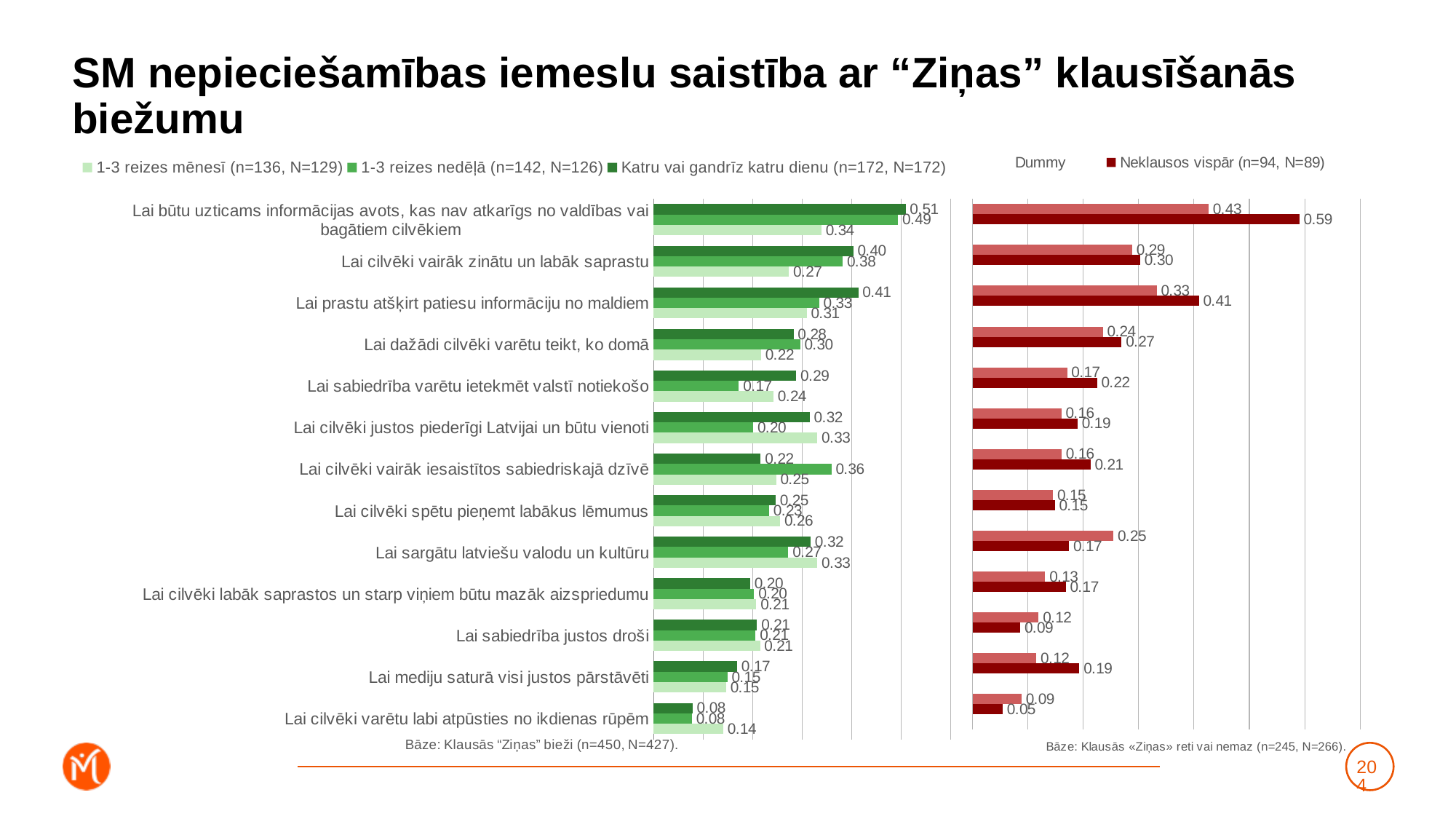

# SM nepieciešamības iemeslu saistība ar “Ziņas” klausīšanās biežumu

### Chart

| Category | Katru vai gandrīz katru dienu (n=172, N=172) | 1-3 reizes nedēļā (n=142, N=126) | 1-3 reizes mēnesī (n=136, N=129) |
|---|---|---|---|
| Lai būtu uzticams informācijas avots, kas nav atkarīgs no valdības vai bagātiem cilvēkiem | 0.508901698992204 | 0.49381194557077757 | 0.33880418080265323 |
| Lai cilvēki vairāk zinātu un labāk saprastu | 0.40300702110009196 | 0.38198518539935344 | 0.2733039974323055 |
| Lai prastu atšķirt patiesu informāciju no maldiem | 0.4133862508067114 | 0.3343388552690649 | 0.30910730642310635 |
| Lai dažādi cilvēki varētu teikt, ko domā | 0.2823903488426624 | 0.2960686512407607 | 0.2170951097789185 |
| Lai sabiedrība varētu ietekmēt valstī notiekošo | 0.2879592044546037 | 0.17217339398065856 | 0.24221950203627898 |
| Lai cilvēki justos piederīgi Latvijai un būtu vienoti | 0.3153443529748225 | 0.20108277962893545 | 0.3305897452350937 |
| Lai cilvēki vairāk iesaistītos sabiedriskajā dzīvē | 0.21624967631222278 | 0.3589288435590565 | 0.2472568654405887 |
| Lai cilvēki spētu pieņemt labākus lēmumus | 0.24633974741276665 | 0.23303558757096945 | 0.255424345218699 |
| Lai sargātu latviešu valodu un kultūru | 0.31726685561652507 | 0.27201186557198603 | 0.33052895877885324 |
| Lai cilvēki labāk saprastos un starp viņiem būtu mazāk aizspriedumu | 0.19509044788393845 | 0.202857987191775 | 0.20734866323493942 |
| Lai sabiedrība justos droši | 0.2088288674636464 | 0.20603069262427767 | 0.21493056238101177 |
| Lai mediju saturā visi justos pārstāvēti | 0.1687638285376325 | 0.14909523322842919 | 0.14631587396431744 |
| Lai cilvēki varētu labi atpūsties no ikdienas rūpēm | 0.07867683110060304 | 0.0774687636467965 | 0.14085193854197933 |

### Chart

| Category | Retāk (n=151, N=177) | Neklausos vispār (n=94, N=89) | Dummy |
|---|---|---|---|
| Lai būtu uzticams informācijas avots, kas nav atkarīgs no valdības vai bagātiem cilvēkiem | 0.4264974046705832 | 0.590464705751546 | 0.001 |
| Lai cilvēki vairāk zinātu un labāk saprastu | 0.288253596025898 | 0.3026846079060191 | 0.001 |
| Lai prastu atšķirt patiesu informāciju no maldiem | 0.3328053269632317 | 0.408779045446367 | 0.001 |
| Lai dažādi cilvēki varētu teikt, ko domā | 0.2355022221504273 | 0.26918333699236047 | 0.001 |
| Lai sabiedrība varētu ietekmēt valstī notiekošo | 0.1708787370910181 | 0.22473608489654526 | 0.001 |
| Lai cilvēki justos piederīgi Latvijai un būtu vienoti | 0.16030952171504947 | 0.1897995866985987 | 0.001 |
| Lai cilvēki vairāk iesaistītos sabiedriskajā dzīvē | 0.1605314268824554 | 0.2130340284750385 | 0.001 |
| Lai cilvēki spētu pieņemt labākus lēmumus | 0.14528948048969464 | 0.14861397688601996 | 0.001 |
| Lai sargātu latviešu valodu un kultūru | 0.2542984610649269 | 0.1741345037873829 | 0.001 |
| Lai cilvēki labāk saprastos un starp viņiem būtu mazāk aizspriedumu | 0.13106482271729353 | 0.16831627618669662 | 0.001 |
| Lai sabiedrība justos droši | 0.1192412264930316 | 0.0862100048041072 | 0.001 |
| Lai mediju saturā visi justos pārstāvēti | 0.11512100637861004 | 0.19289648354569036 | 0.001 |
| Lai cilvēki varētu labi atpūsties no ikdienas rūpēm | 0.08841360227884926 | 0.05442008535988204 | 0.001 |
204